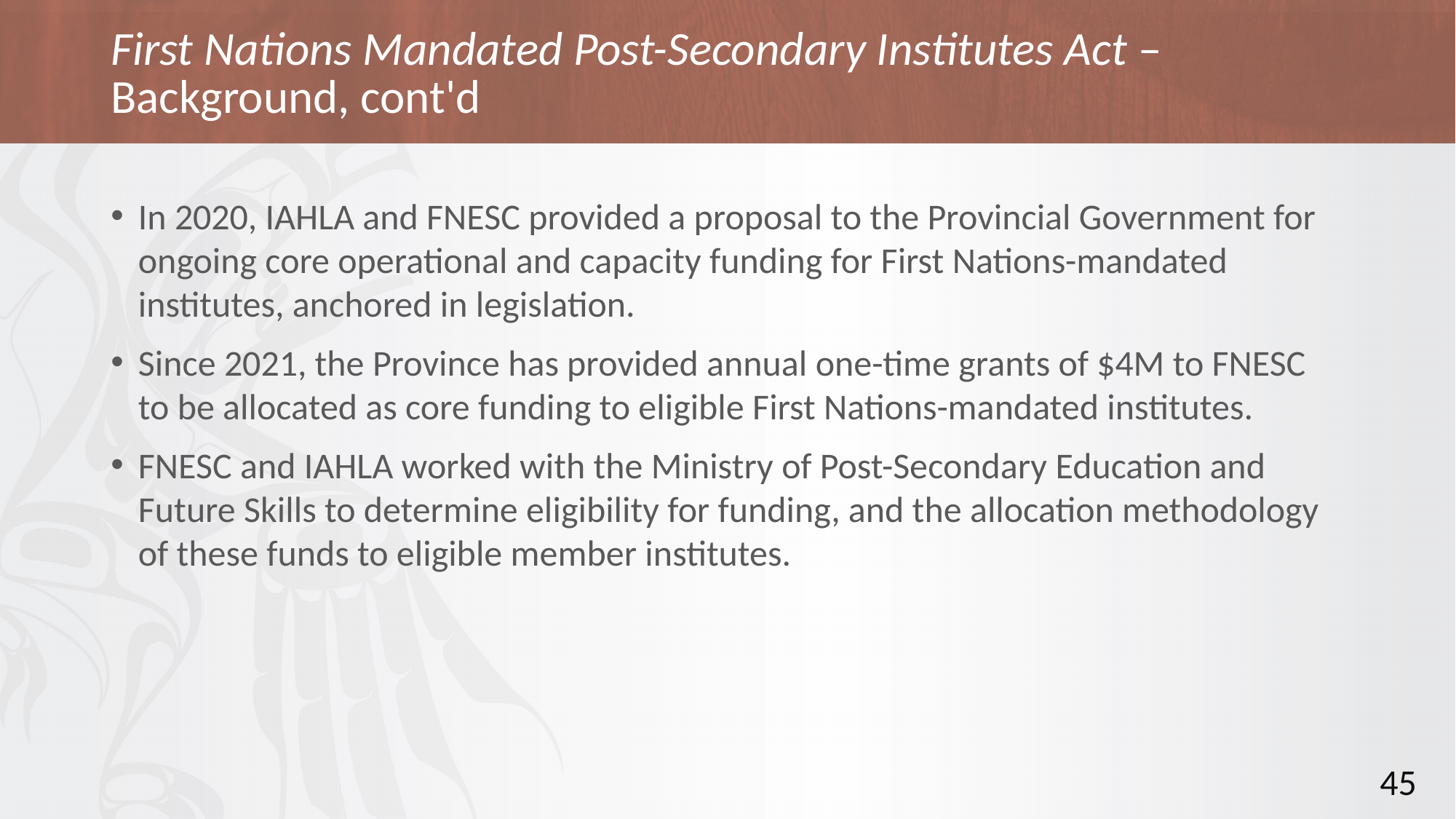

# First Nations Mandated Post-Secondary Institutes Act – Background, cont'd
In 2020, IAHLA and FNESC provided a proposal to the Provincial Government for ongoing core operational and capacity funding for First Nations-mandated institutes, anchored in legislation.
Since 2021, the Province has provided annual one-time grants of $4M to FNESC to be allocated as core funding to eligible First Nations-mandated institutes.
FNESC and IAHLA worked with the Ministry of Post-Secondary Education and Future Skills to determine eligibility for funding, and the allocation methodology of these funds to eligible member institutes.
45